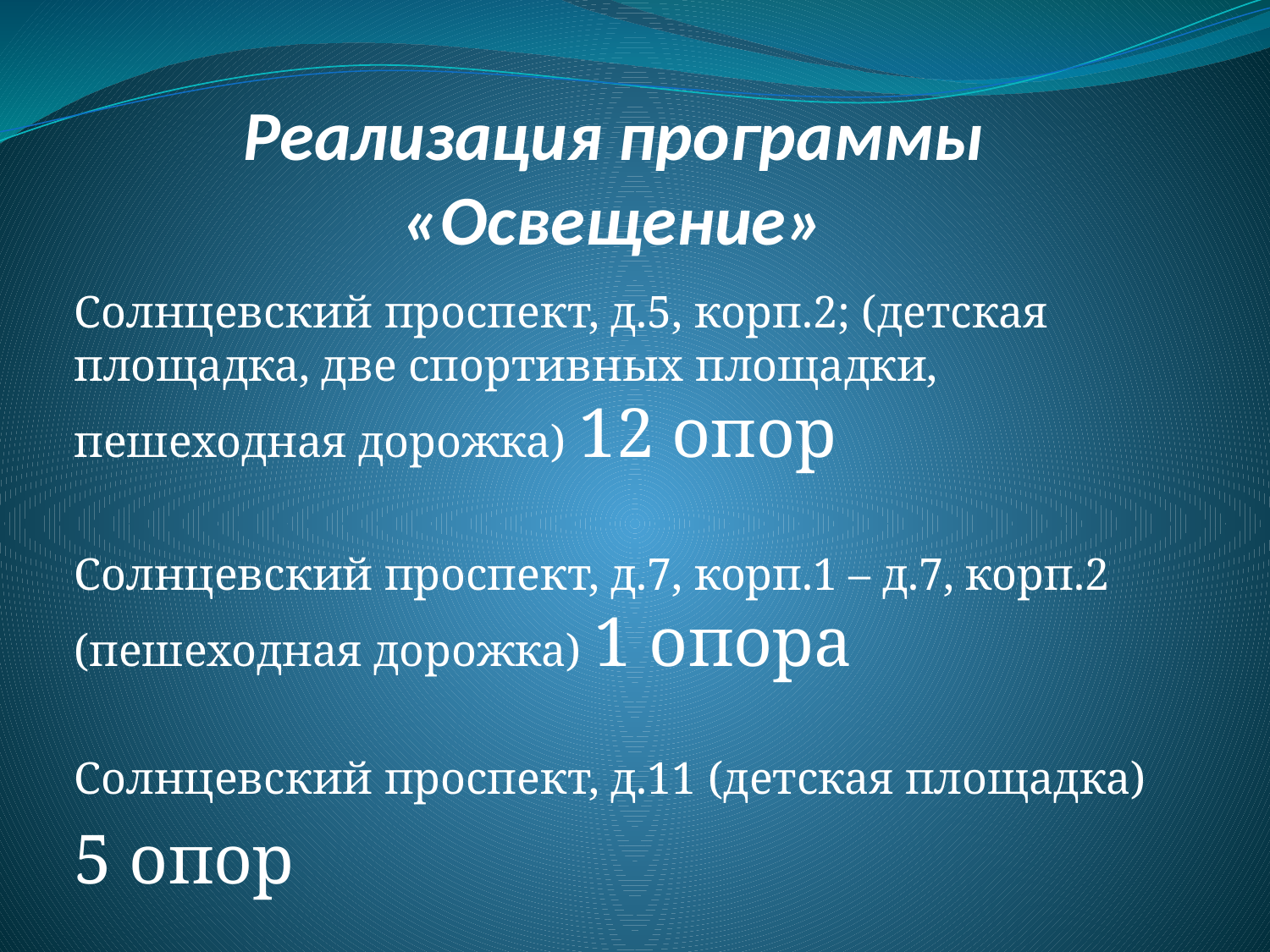

# Реализация программы «Освещение»
Солнцевский проспект, д.5, корп.2; (детская площадка, две спортивных площадки, пешеходная дорожка) 12 опор

Солнцевский проспект, д.7, корп.1 – д.7, корп.2 (пешеходная дорожка) 1 опора

Солнцевский проспект, д.11 (детская площадка)
5 опор